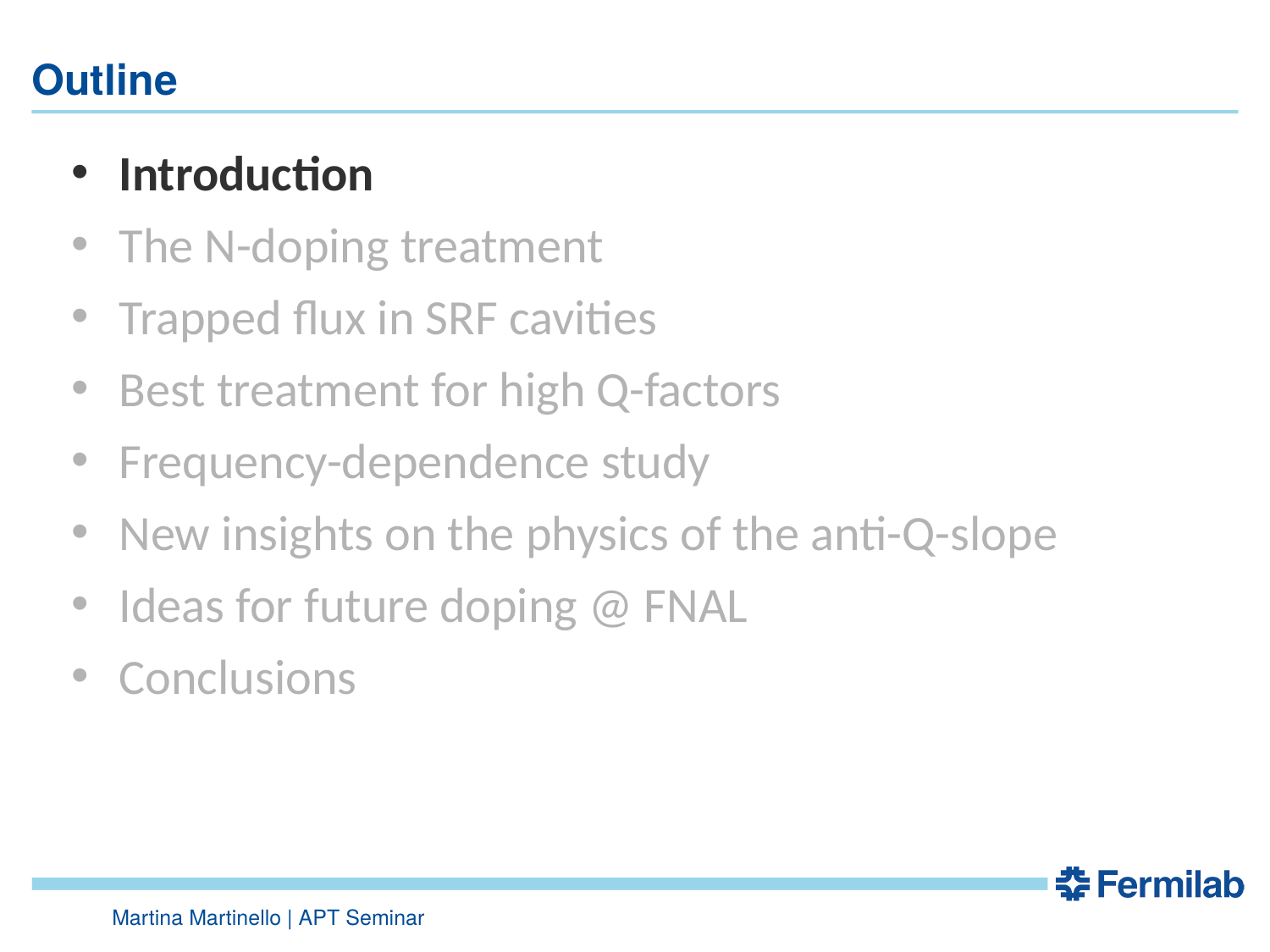

# Outline
Introduction

The N-doping treatment

Trapped flux in SRF cavities

Best treatment for high Q-factors

Frequency-dependence study

New insights on the physics of the anti-Q-slope

Ideas for future doping @ FNAL

Conclusions

Martina Martinello | APT Seminar